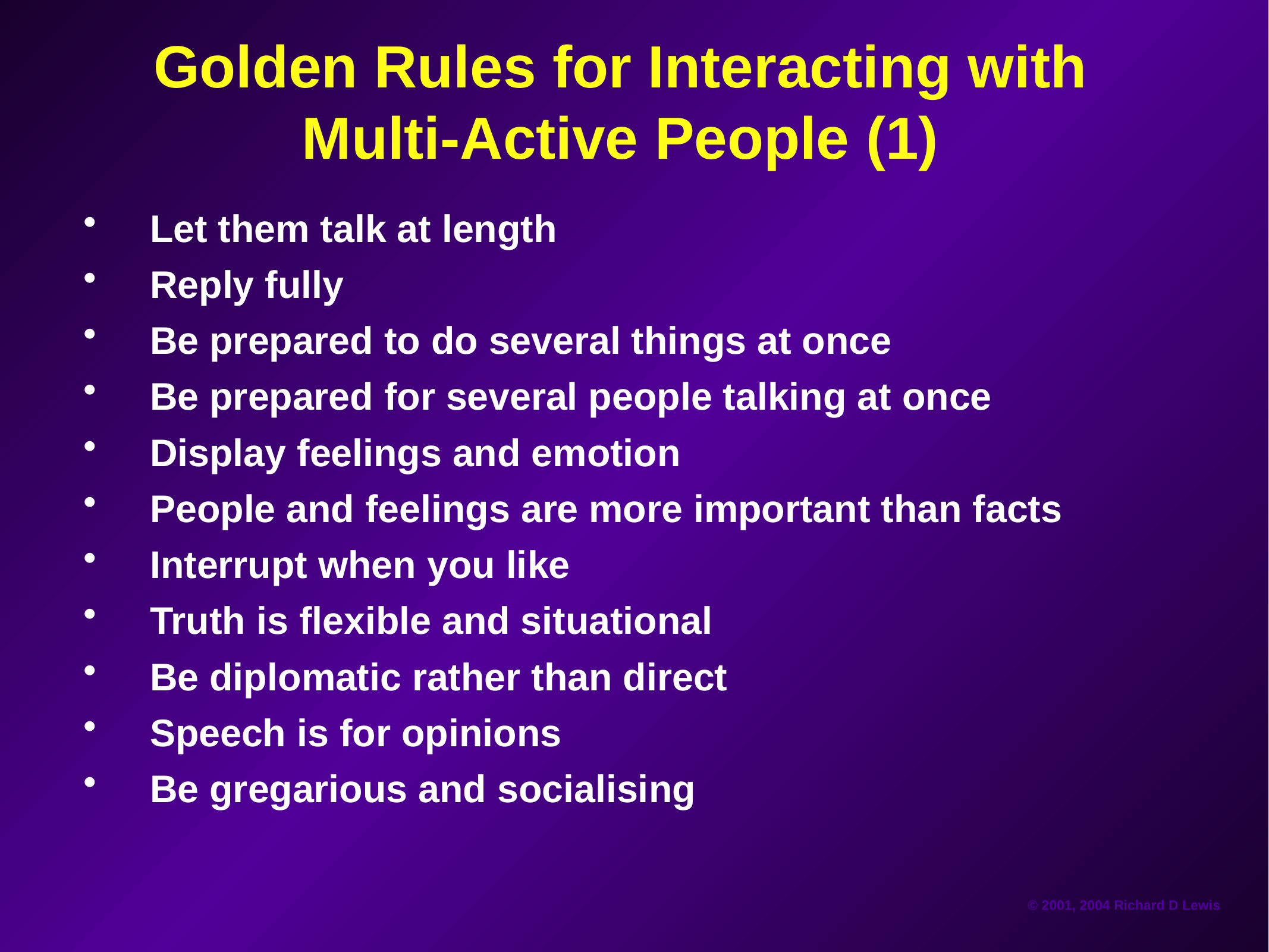

# Golden Rules for Interacting with Multi-Active People (1)
Let them talk at length
Reply fully
Be prepared to do several things at once
Be prepared for several people talking at once
Display feelings and emotion
People and feelings are more important than facts
Interrupt when you like
Truth is flexible and situational
Be diplomatic rather than direct
Speech is for opinions
Be gregarious and socialising